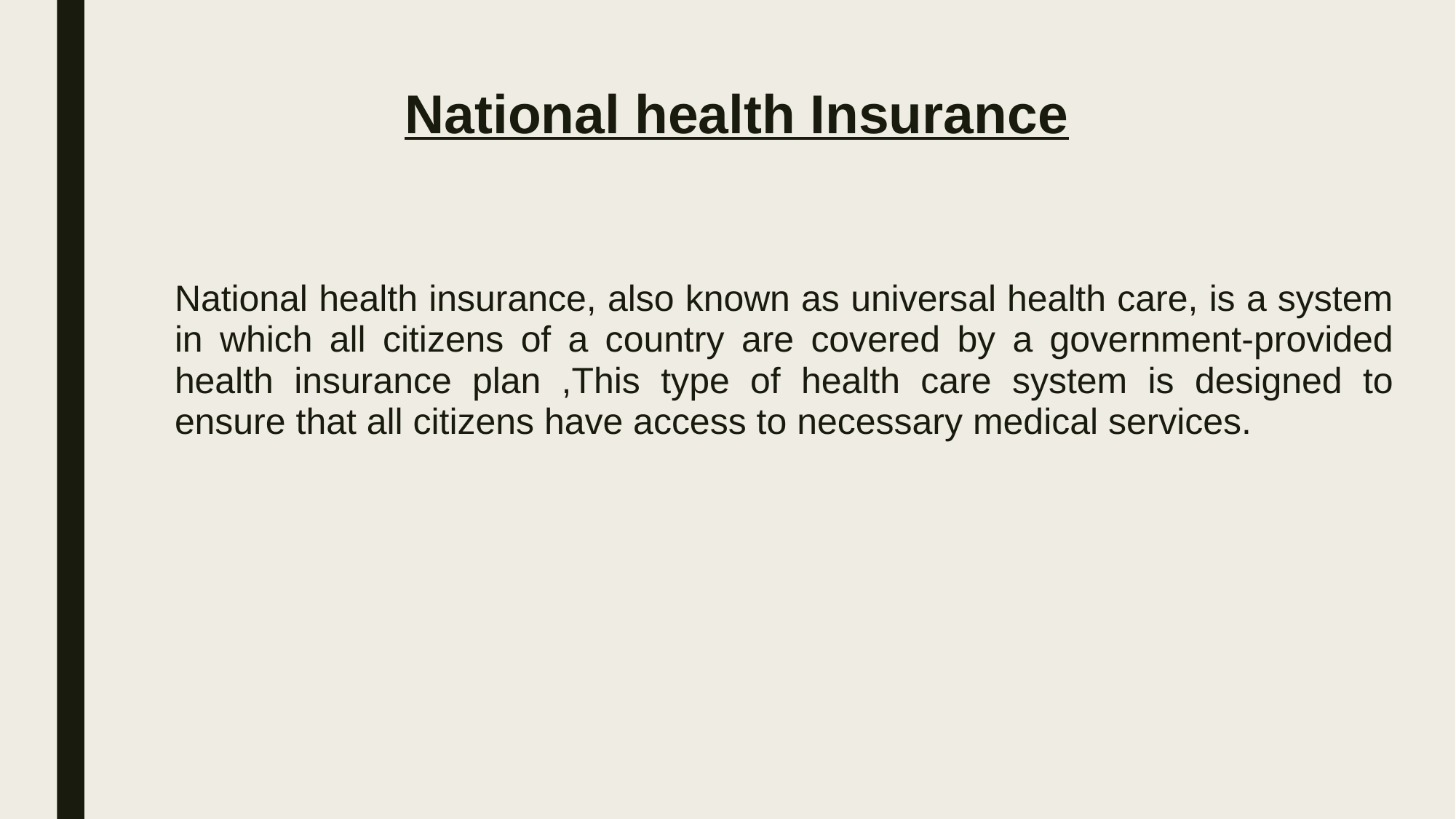

# National health Insurance
National health insurance, also known as universal health care, is a system in which all citizens of a country are covered by a government-provided health insurance plan ,This type of health care system is designed to ensure that all citizens have access to necessary medical services.